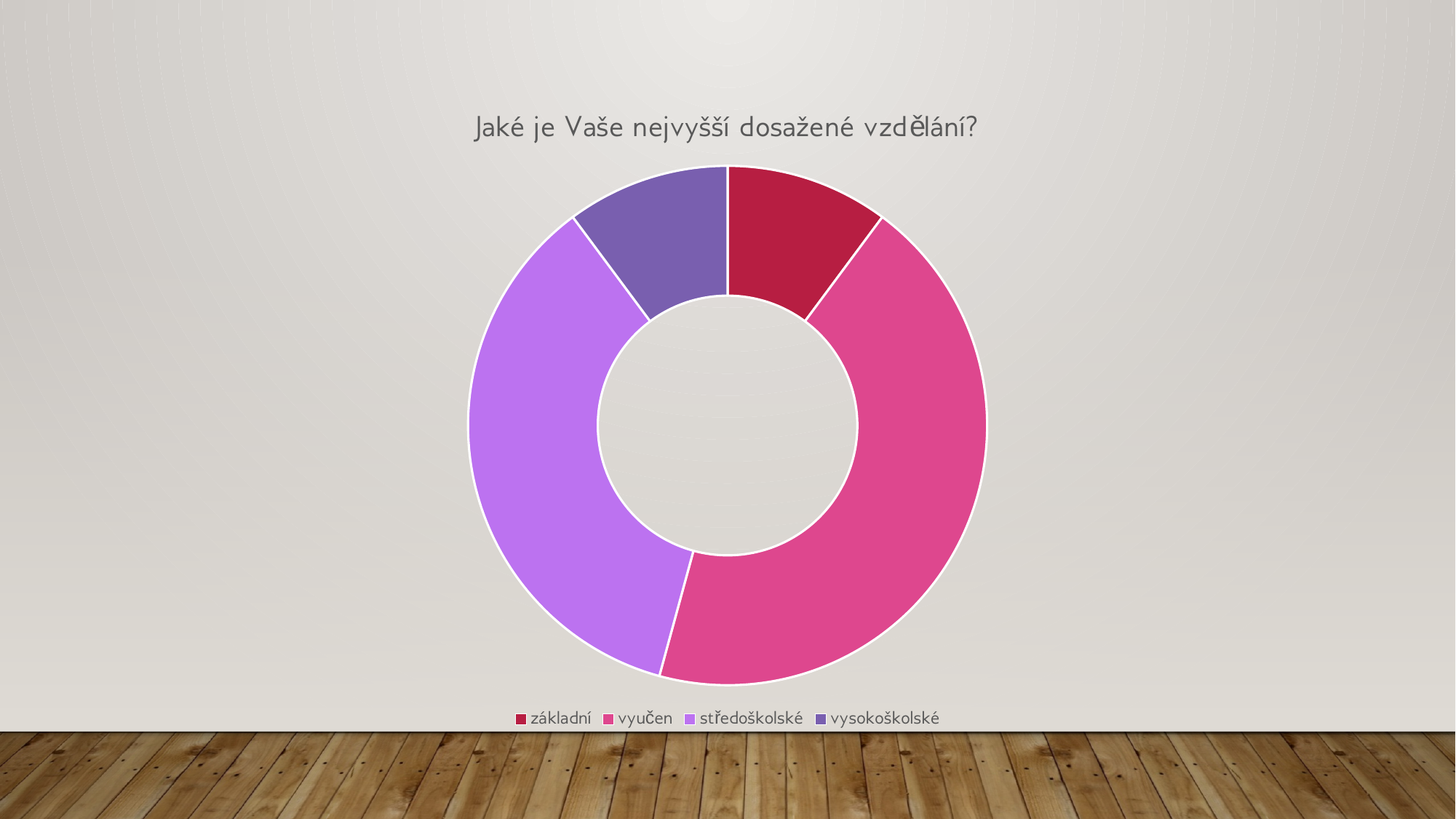

### Chart:

| Category | Jaké je Vaše nejvyšší dosažené vzdělání? |
|---|---|
| základní | 6.0 |
| vyučen | 26.0 |
| středoškolské | 21.0 |
| vysokoškolské | 6.0 |